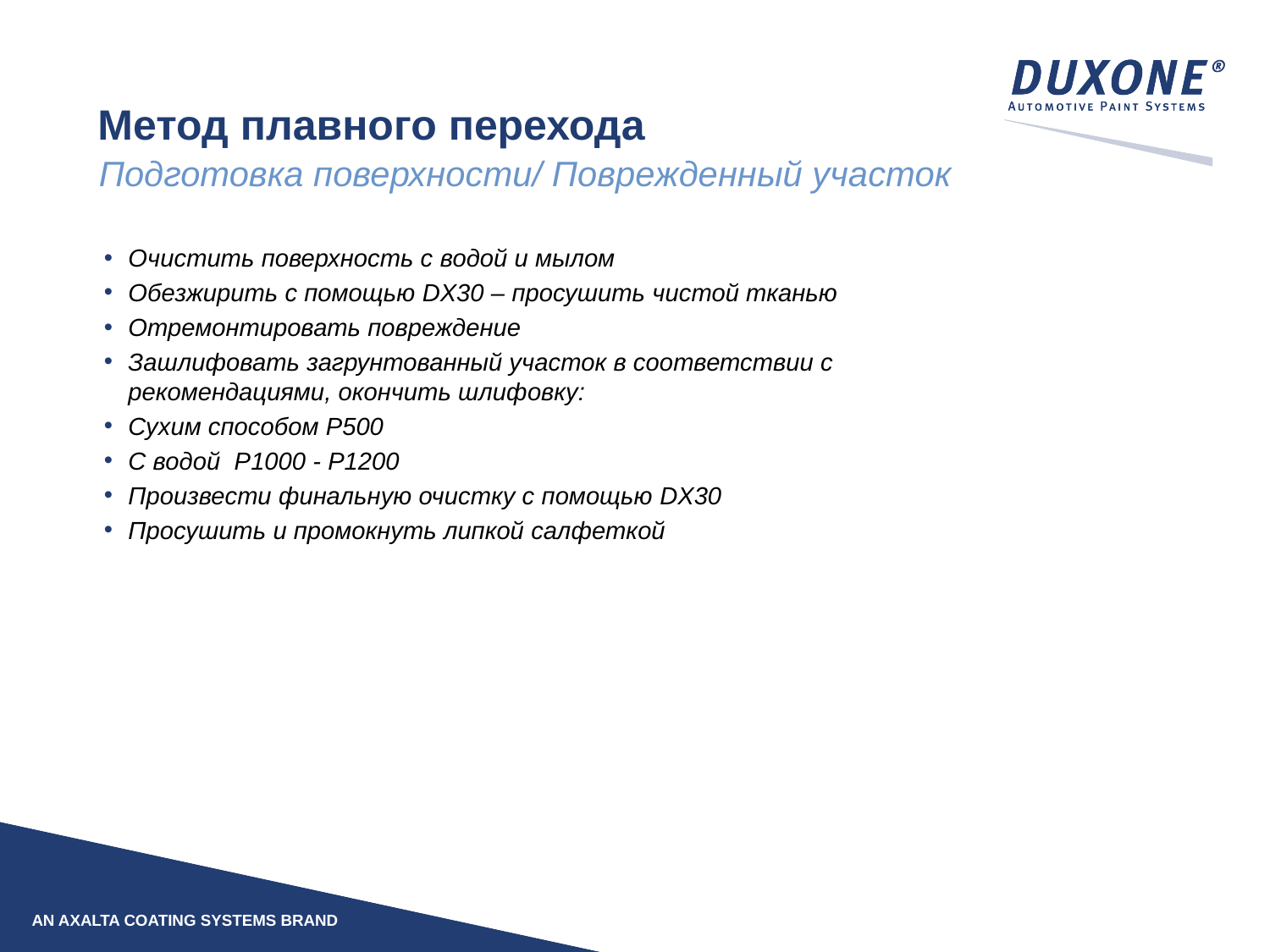

Метод плавного перехода
Подготовка поверхности/ Поврежденный участок
Очистить поверхность с водой и мылом
Обезжирить с помощью DX30 – просушить чистой тканью
Отремонтировать повреждение
Зашлифовать загрунтованный участок в соответствии с рекомендациями, окончить шлифовку:
Сухим способом P500
С водой  P1000 - P1200
Произвести финальную очистку с помощью DX30
Просушить и промокнуть липкой салфеткой